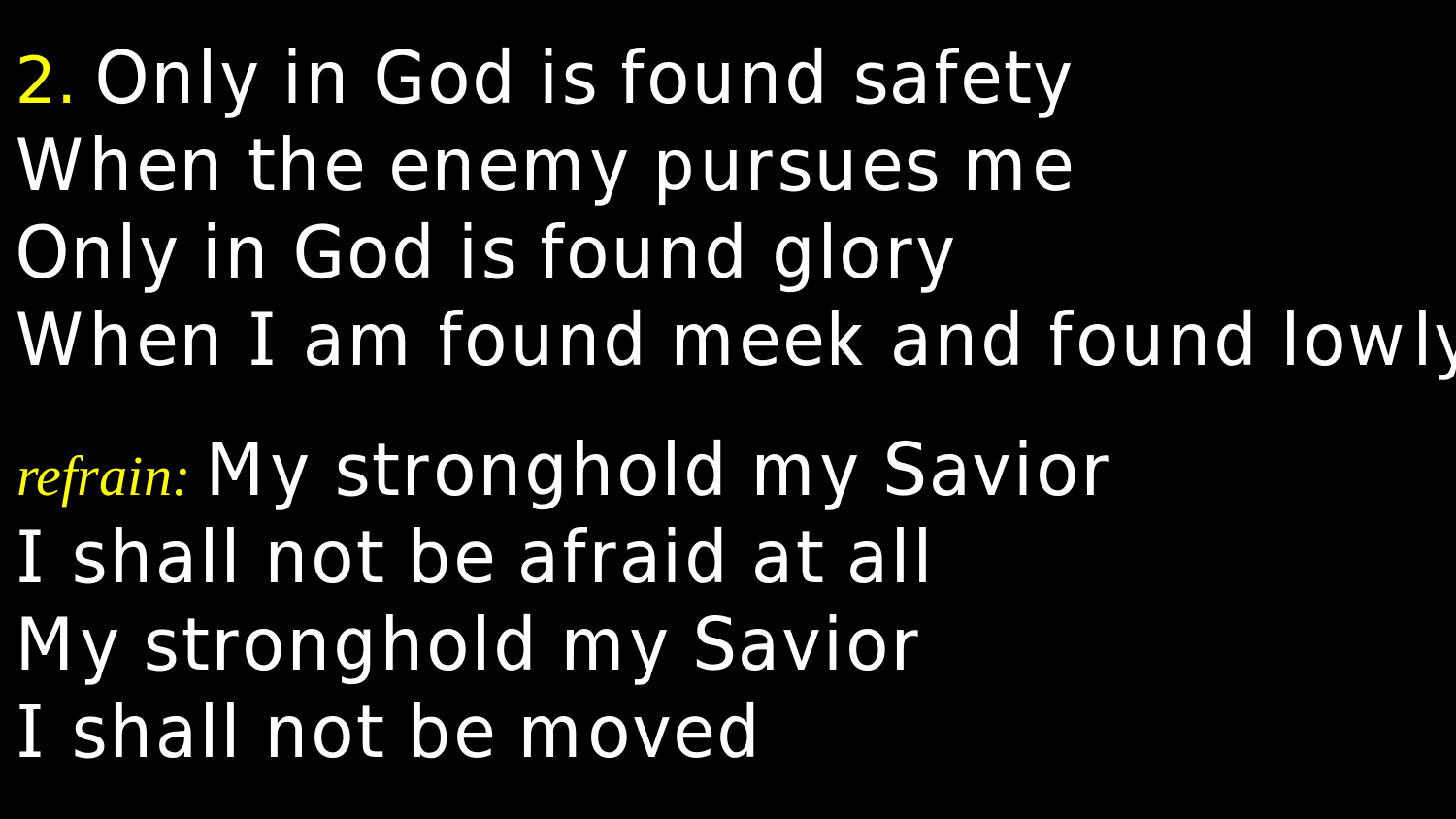

2. Only in God is found safety
When the enemy pursues me
Only in God is found glory
When I am found meek and found lowly
# refrain: My stronghold my Savior I shall not be afraid at all My stronghold my Savior I shall not be moved